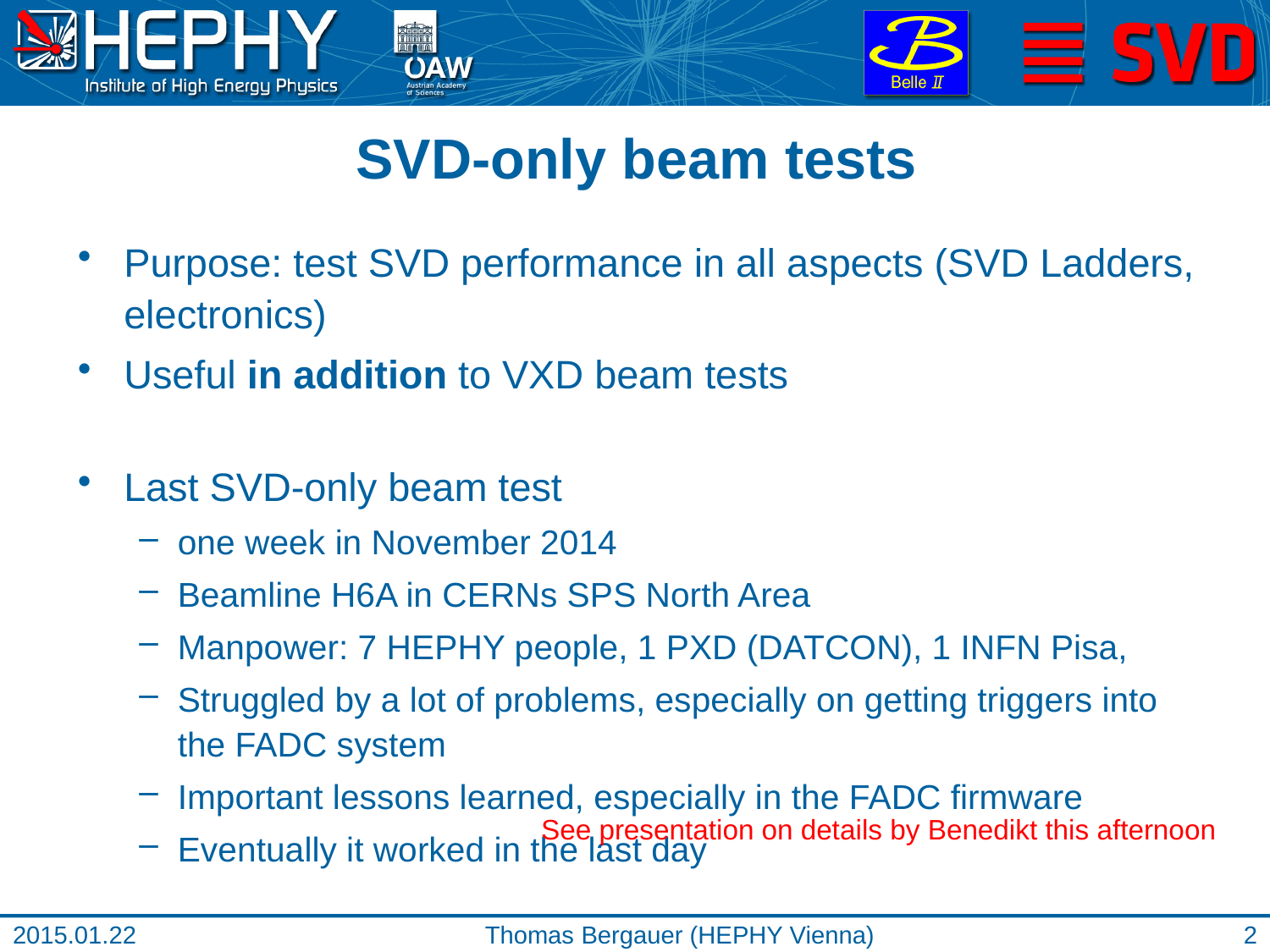

# SVD-only beam tests
Purpose: test SVD performance in all aspects (SVD Ladders, electronics)
Useful in addition to VXD beam tests
Last SVD-only beam test
one week in November 2014
Beamline H6A in CERNs SPS North Area
Manpower: 7 HEPHY people, 1 PXD (DATCON), 1 INFN Pisa,
Struggled by a lot of problems, especially on getting triggers into the FADC system
Important lessons learned, especially in the FADC firmware
Eventually it worked in the last day
See presentation on details by Benedikt this afternoon
2015.01.22
Thomas Bergauer (HEPHY Vienna)
2